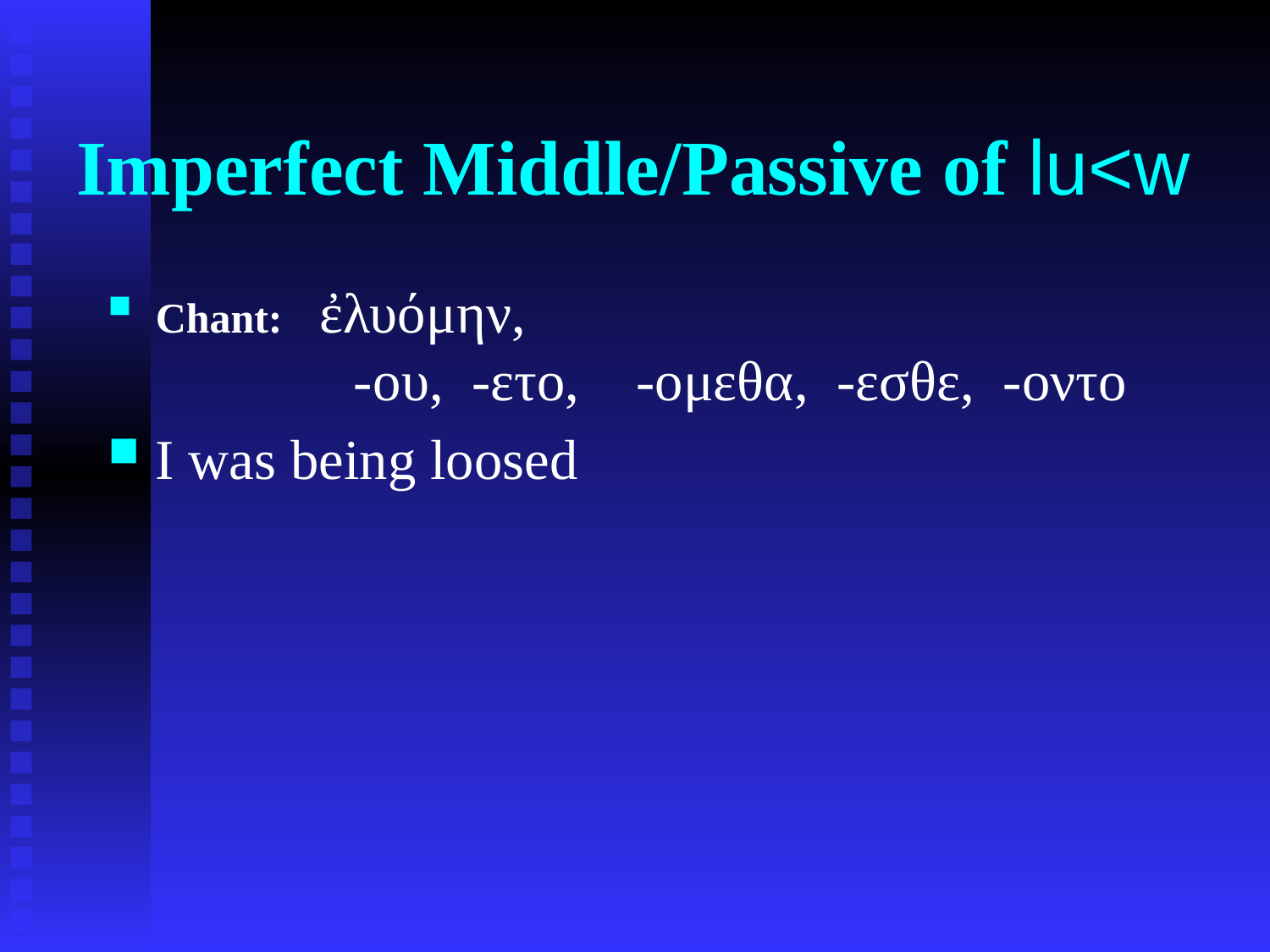

# Imperfect Middle/Passive of lu<w
Chant:    ἐλυόμην,
              -ου,  -ετο,    -ομεθα,  -εσθε,  -οντο
I was being loosed